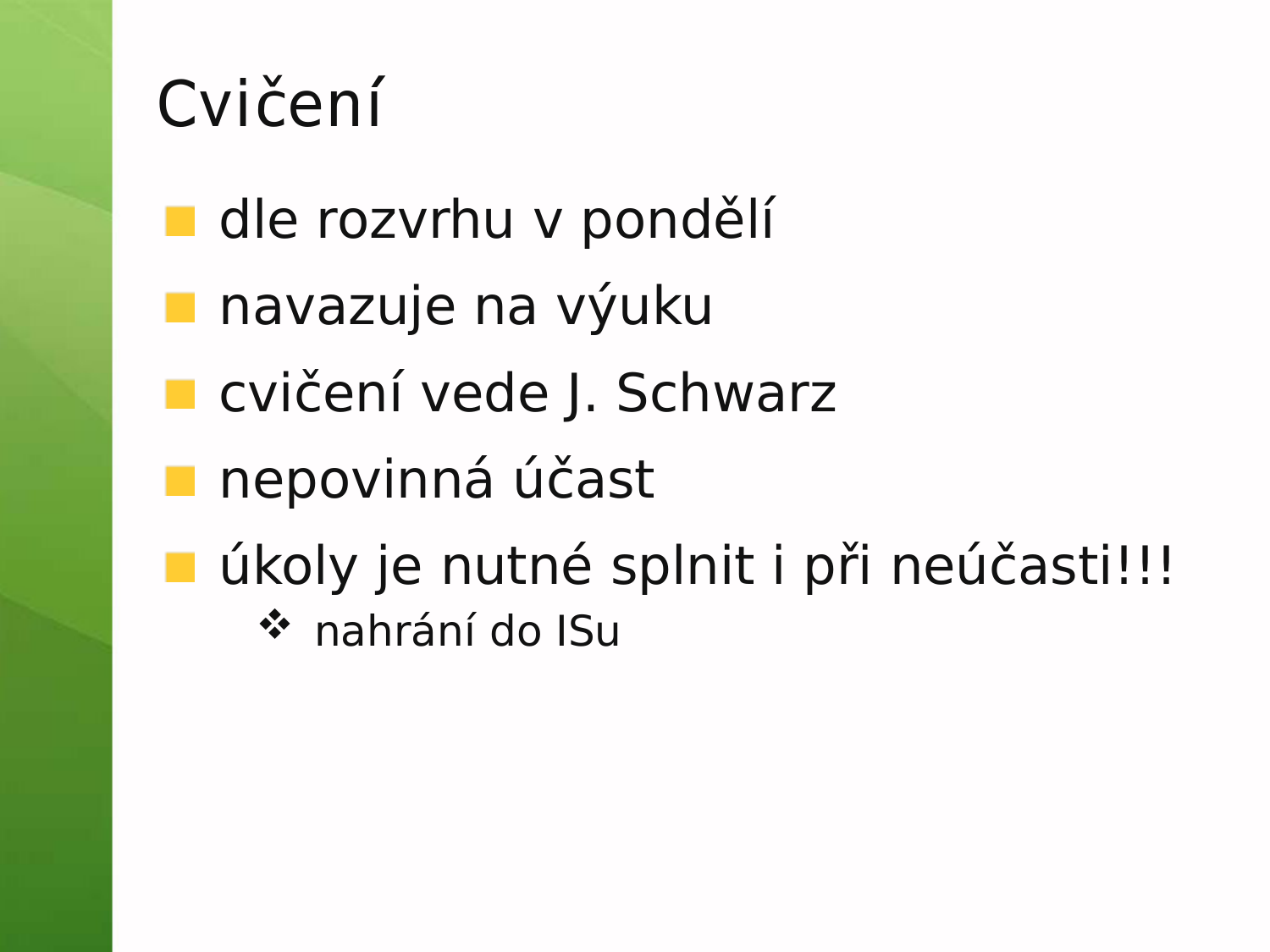

# Cvičení
dle rozvrhu v pondělí
navazuje na výuku
cvičení vede J. Schwarz
nepovinná účast
úkoly je nutné splnit i při neúčasti!!!
nahrání do ISu